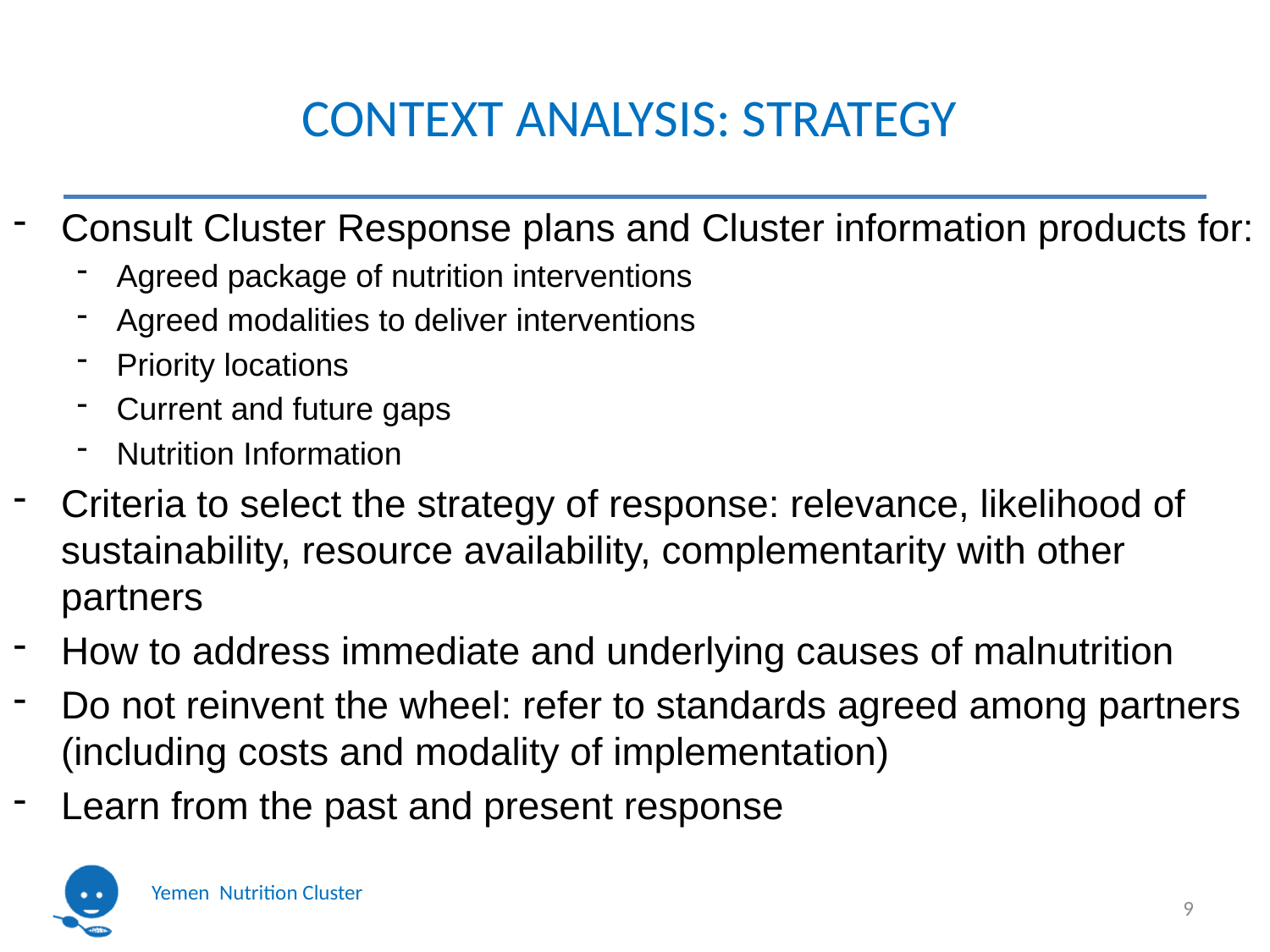

# CONTEXT ANALYSIS: STRATEGY
Consult Cluster Response plans and Cluster information products for:
Agreed package of nutrition interventions
Agreed modalities to deliver interventions
Priority locations
Current and future gaps
Nutrition Information
Criteria to select the strategy of response: relevance, likelihood of sustainability, resource availability, complementarity with other partners
How to address immediate and underlying causes of malnutrition
Do not reinvent the wheel: refer to standards agreed among partners (including costs and modality of implementation)
Learn from the past and present response

9